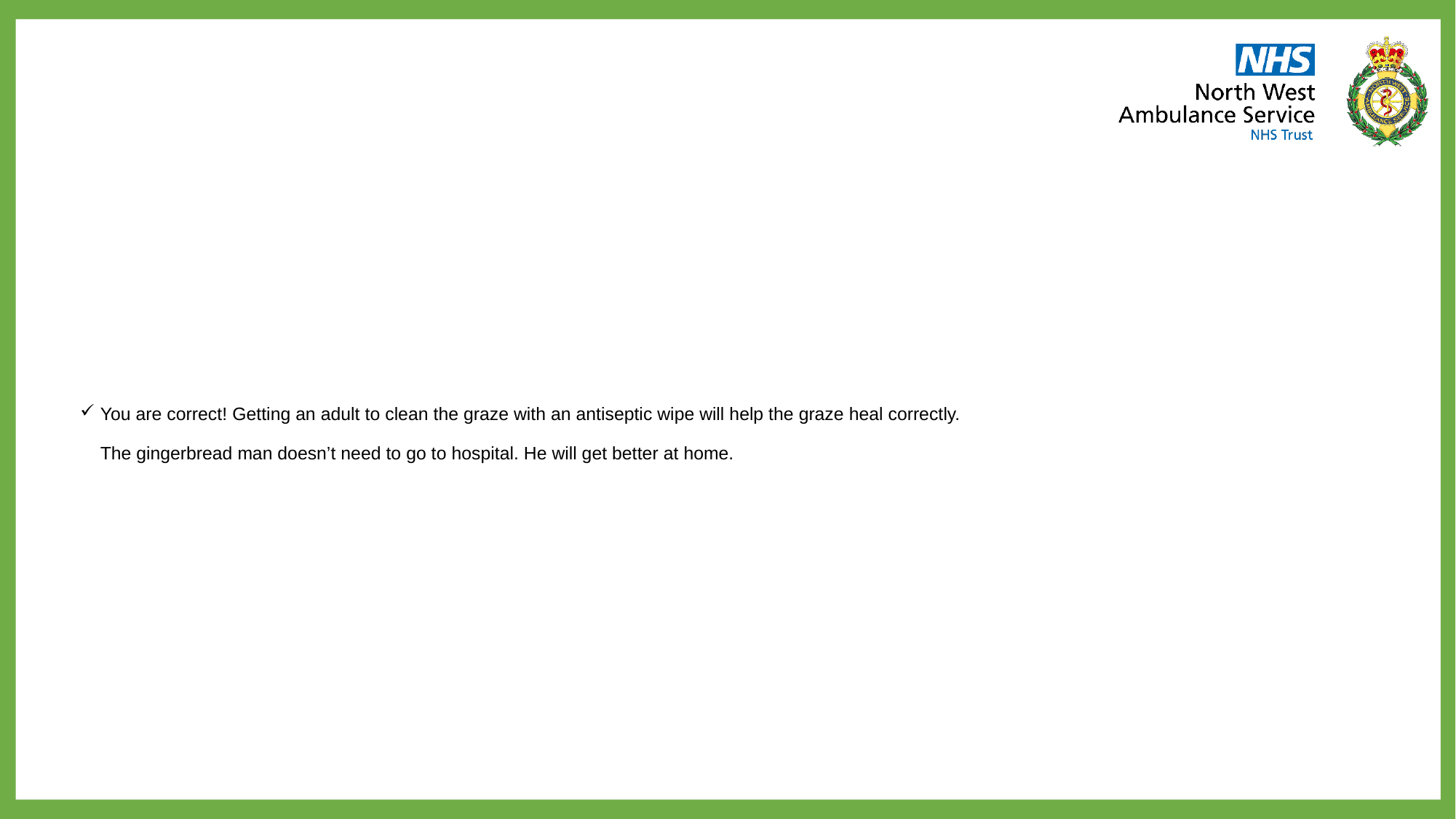

# You are correct! Getting an adult to clean the graze with an antiseptic wipe will help the graze heal correctly. The gingerbread man doesn’t need to go to hospital. He will get better at home.